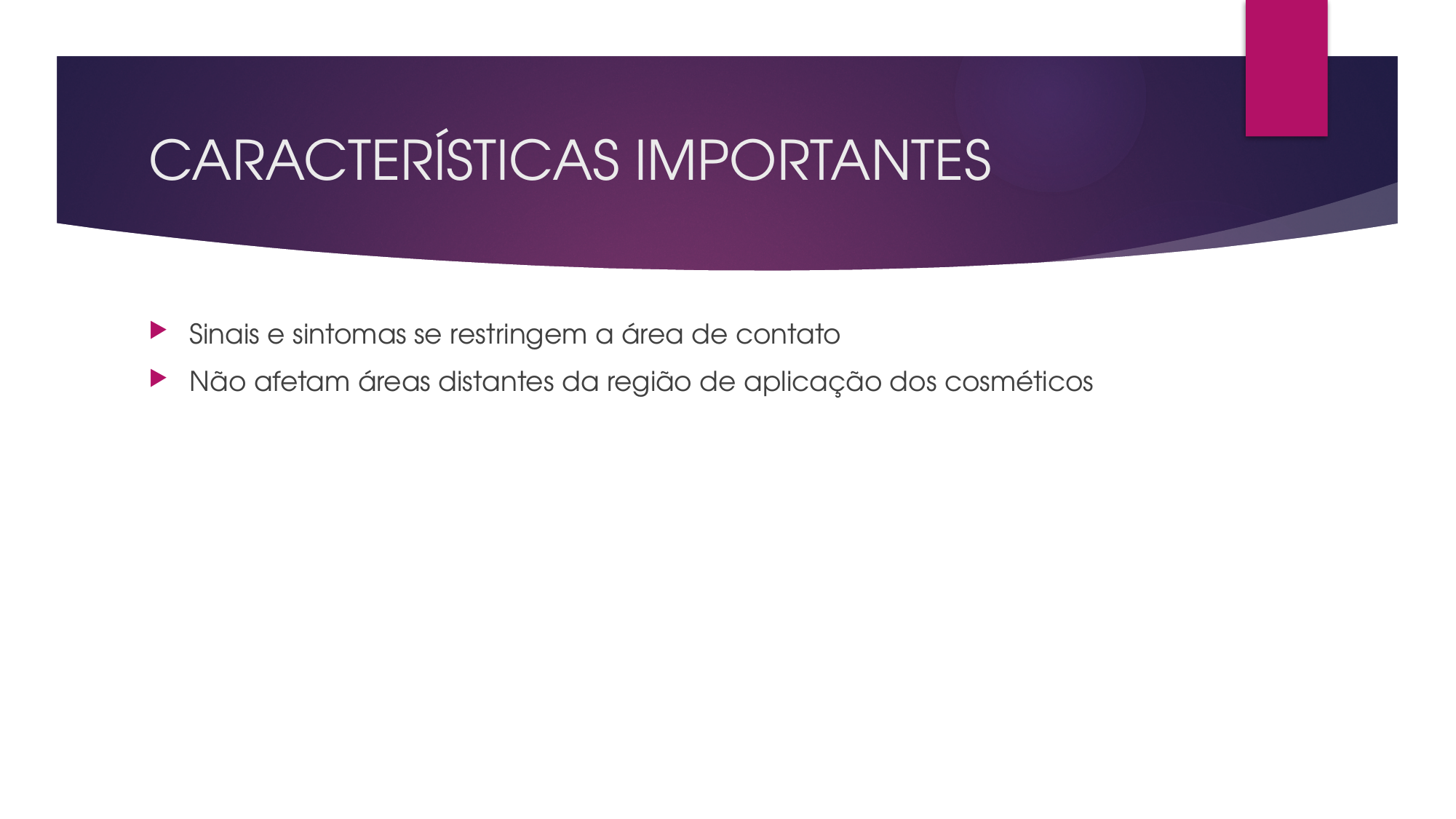

# CARACTERÍSTICAS IMPORTANTES
Sinais e sintomas se restringem a área de contato
Não afetam áreas distantes da região de aplicação dos cosméticos